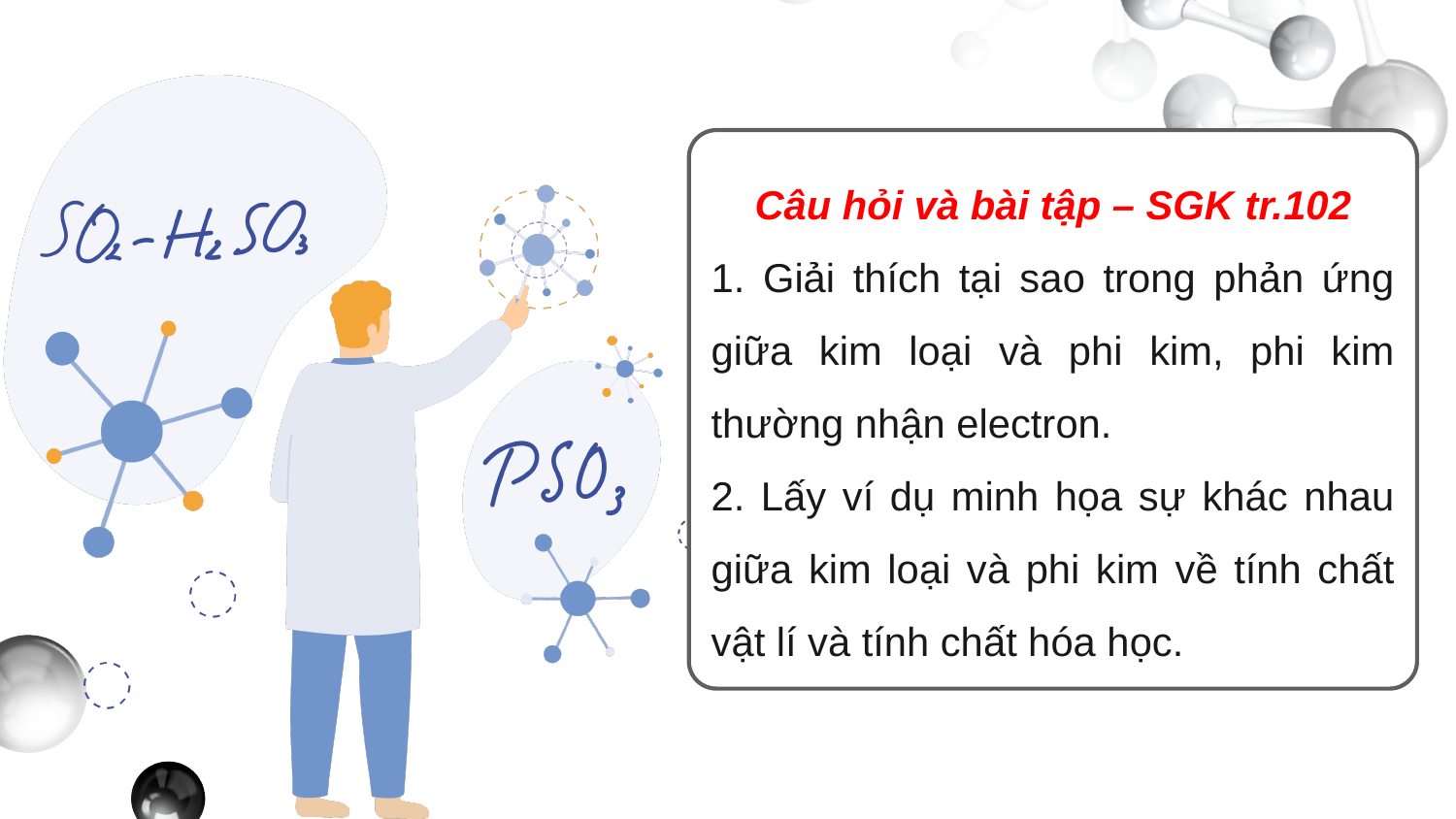

Câu hỏi và bài tập – SGK tr.102
1. Giải thích tại sao trong phản ứng giữa kim loại và phi kim, phi kim thường nhận electron.
2. Lấy ví dụ minh họa sự khác nhau giữa kim loại và phi kim về tính chất vật lí và tính chất hóa học.